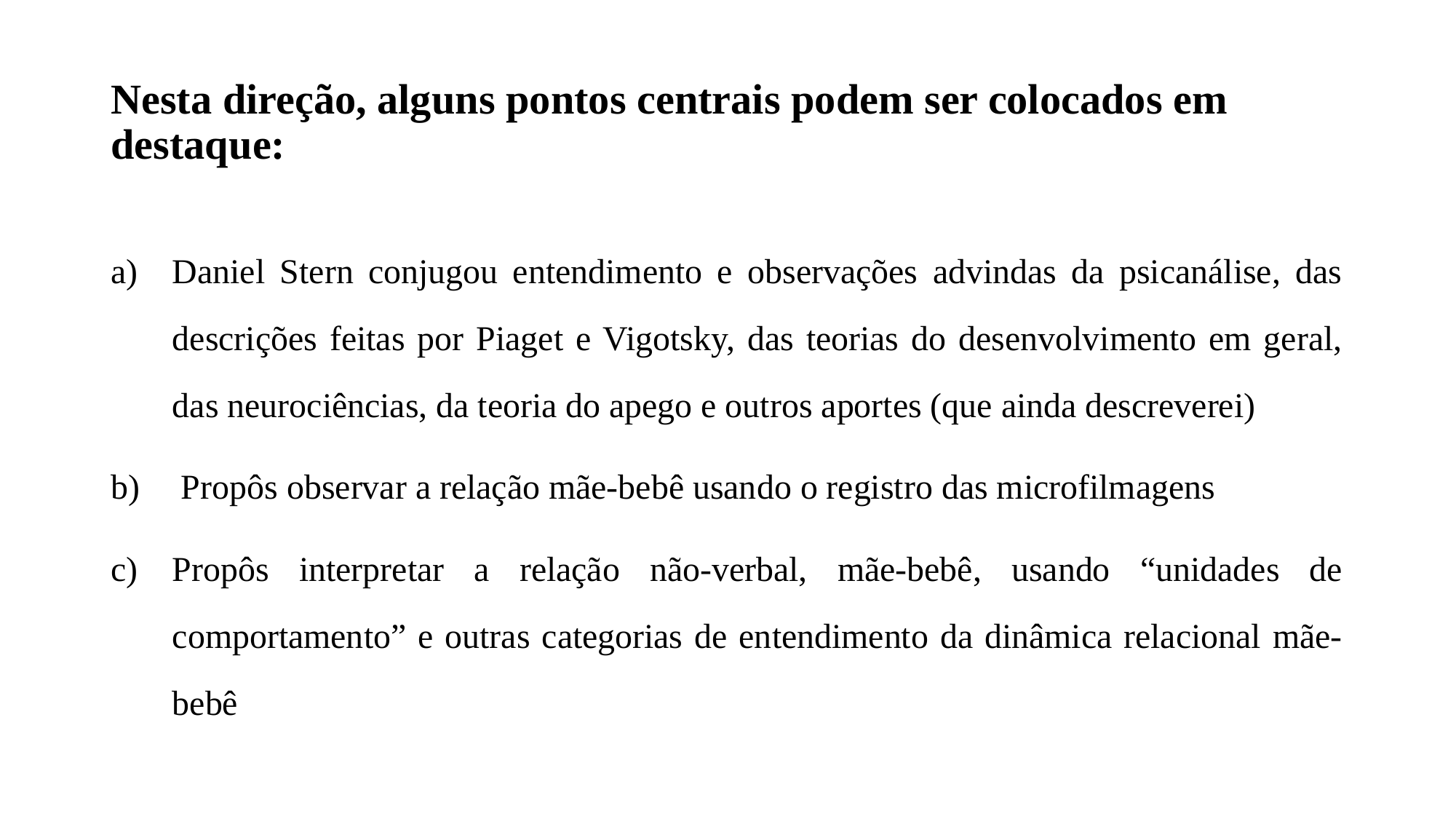

# Nesta direção, alguns pontos centrais podem ser colocados em destaque:
Daniel Stern conjugou entendimento e observações advindas da psicanálise, das descrições feitas por Piaget e Vigotsky, das teorias do desenvolvimento em geral, das neurociências, da teoria do apego e outros aportes (que ainda descreverei)
 Propôs observar a relação mãe-bebê usando o registro das microfilmagens
Propôs interpretar a relação não-verbal, mãe-bebê, usando “unidades de comportamento” e outras categorias de entendimento da dinâmica relacional mãe-bebê